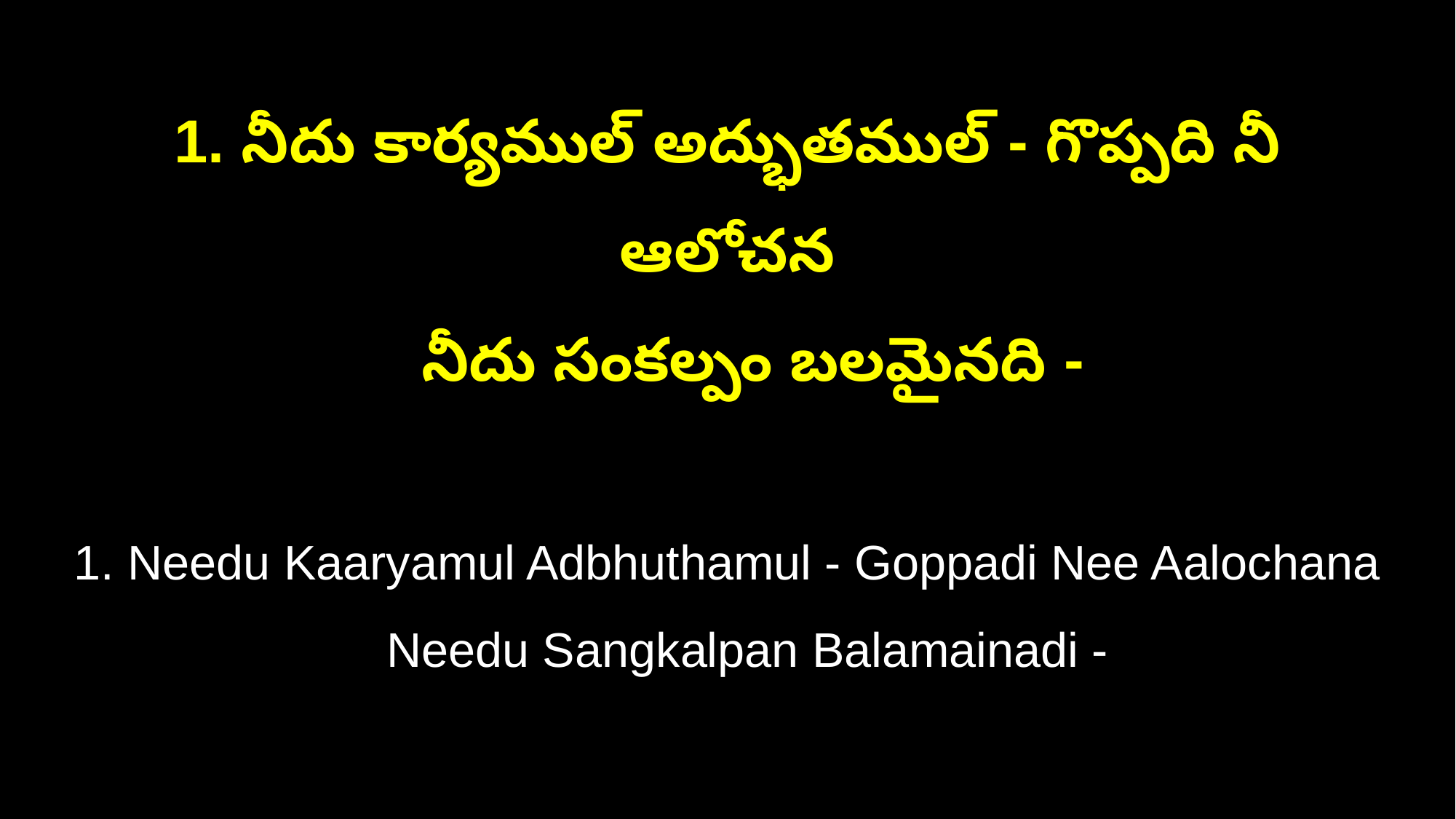

1. నీదు కార్యముల్ అద్భుతముల్ - గొప్పది నీ ఆలోచన
   నీదు సంకల్పం బలమైనది -
1. Needu Kaaryamul Adbhuthamul - Goppadi Nee Aalochana
   Needu Sangkalpan Balamainadi -